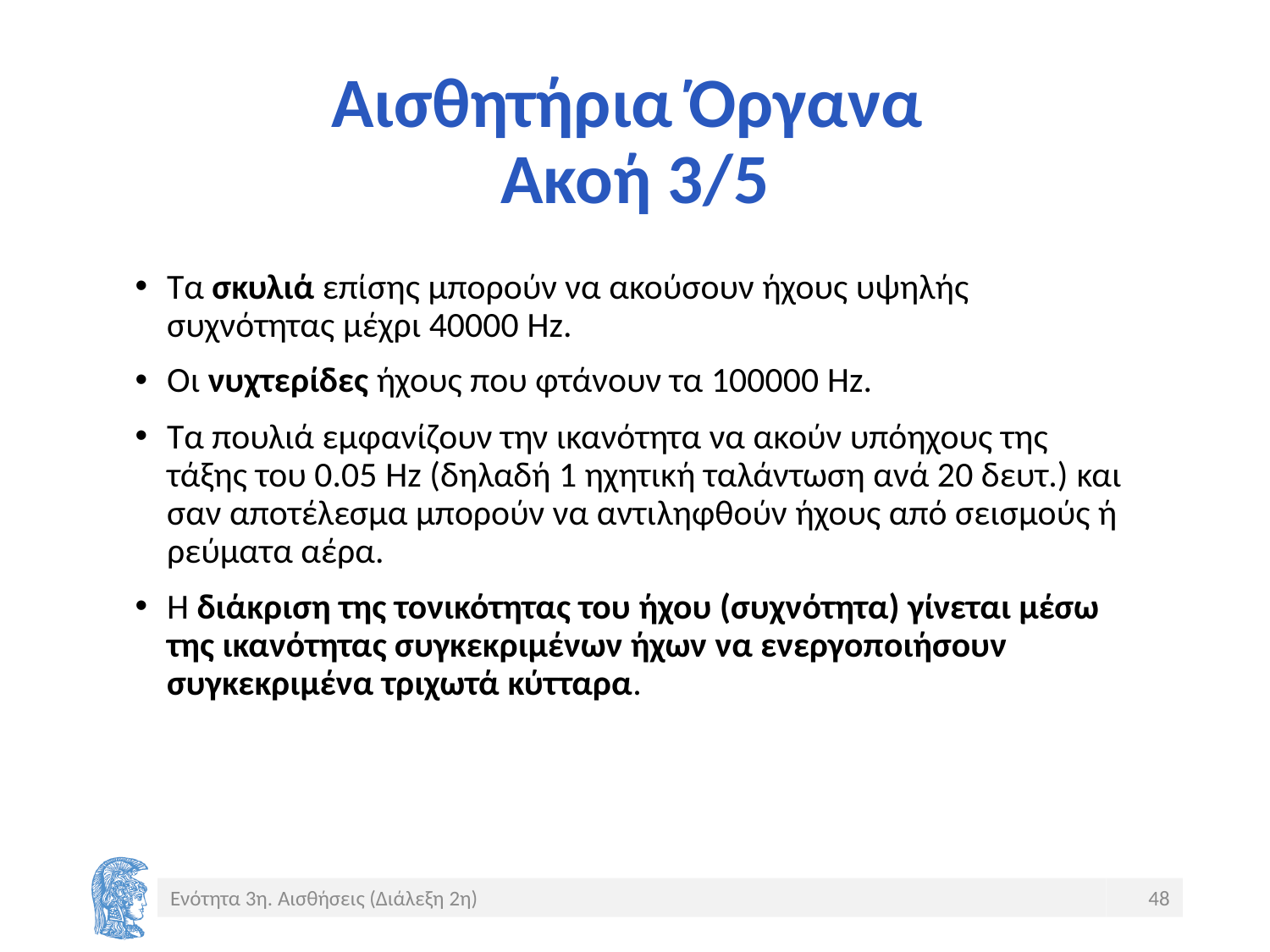

# Αισθητήρια Όργανα Ακοή 3/5
Τα σκυλιά επίσης μπορούν να ακούσουν ήχους υψηλής συχνότητας μέχρι 40000 Hz.
Oι νυχτερίδες ήχους που φτάνουν τα 100000 Hz.
Τα πουλιά εμφανίζουν την ικανότητα να ακούν υπόηχους της τάξης του 0.05 Hz (δηλαδή 1 ηχητική ταλάντωση ανά 20 δευτ.) και σαν αποτέλεσμα μπορούν να αντιληφθούν ήχους από σεισμούς ή ρεύματα αέρα.
Η διάκριση της τονικότητας του ήχου (συχνότητα) γίνεται μέσω της ικανότητας συγκεκριμένων ήχων να ενεργοποιήσουν συγκεκριμένα τριχωτά κύτταρα.
Ενότητα 3η. Αισθήσεις (Διάλεξη 2η)
48